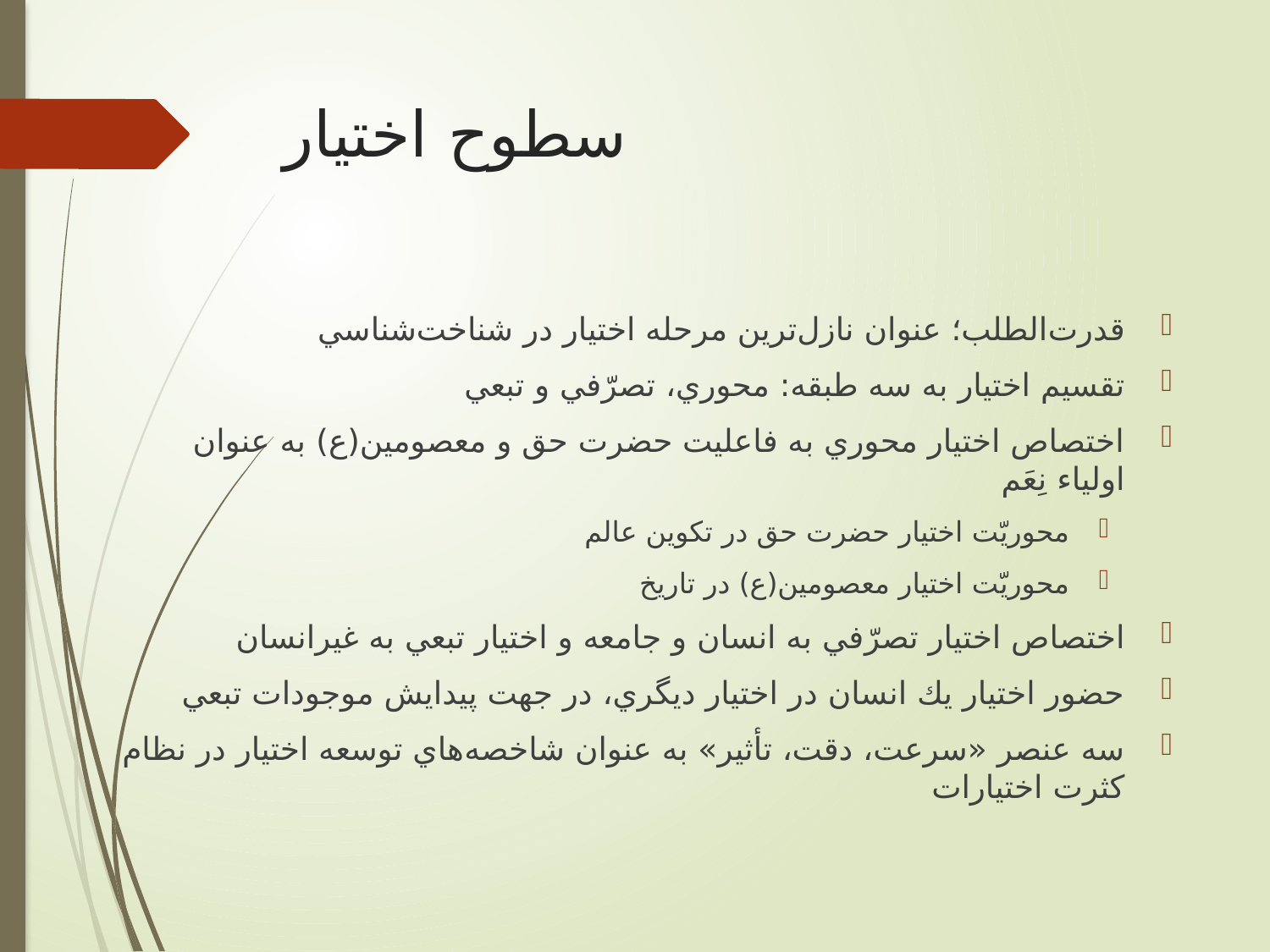

# سطوح اختيار
قدرت‌الطلب؛ عنوان نازل‌ترين مرحله اختيار در شناخت‌شناسي
تقسيم اختيار به سه طبقه: محوري، تصرّفي و تبعي
اختصاص اختيار محوري به فاعليت حضرت حق و معصومين(ع) به عنوان اولياء نِعَم
محوريّت اختيار حضرت حق در تكوين عالم
محوريّت اختيار معصومين(ع) در تاريخ
اختصاص اختيار تصرّفي به انسان و جامعه و اختيار تبعي به غيرانسان
حضور اختيار يك انسان در اختيار ديگري، در جهت پيدايش موجودات تبعي
سه عنصر «سرعت، دقت، تأثير» به عنوان شاخصه‌هاي توسعه اختيار در نظام كثرت اختيارات